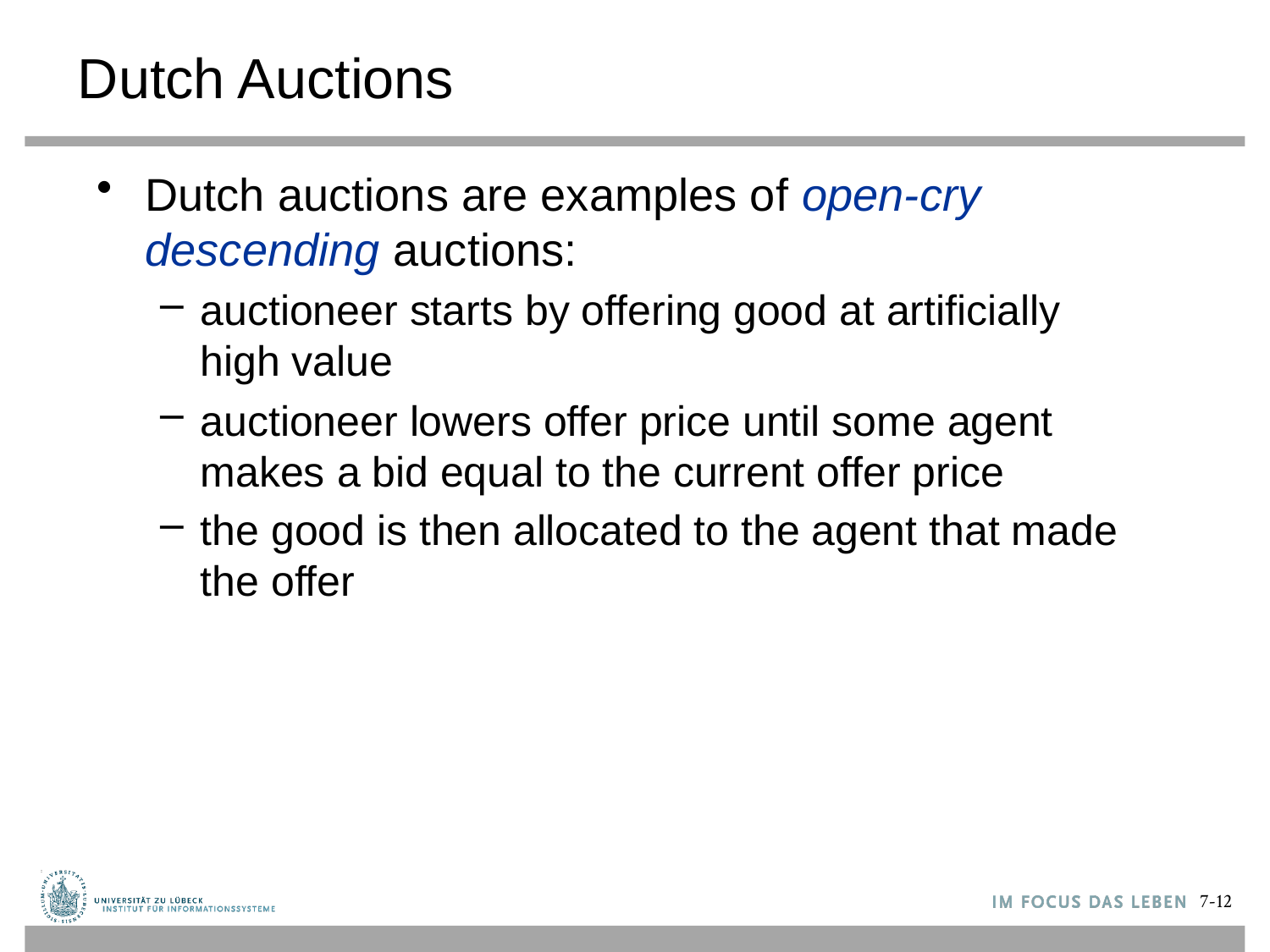

# Dutch Auctions
Dutch auctions are examples of open-cry descending auctions:
auctioneer starts by offering good at artificially high value
auctioneer lowers offer price until some agent makes a bid equal to the current offer price
the good is then allocated to the agent that made the offer
7-12